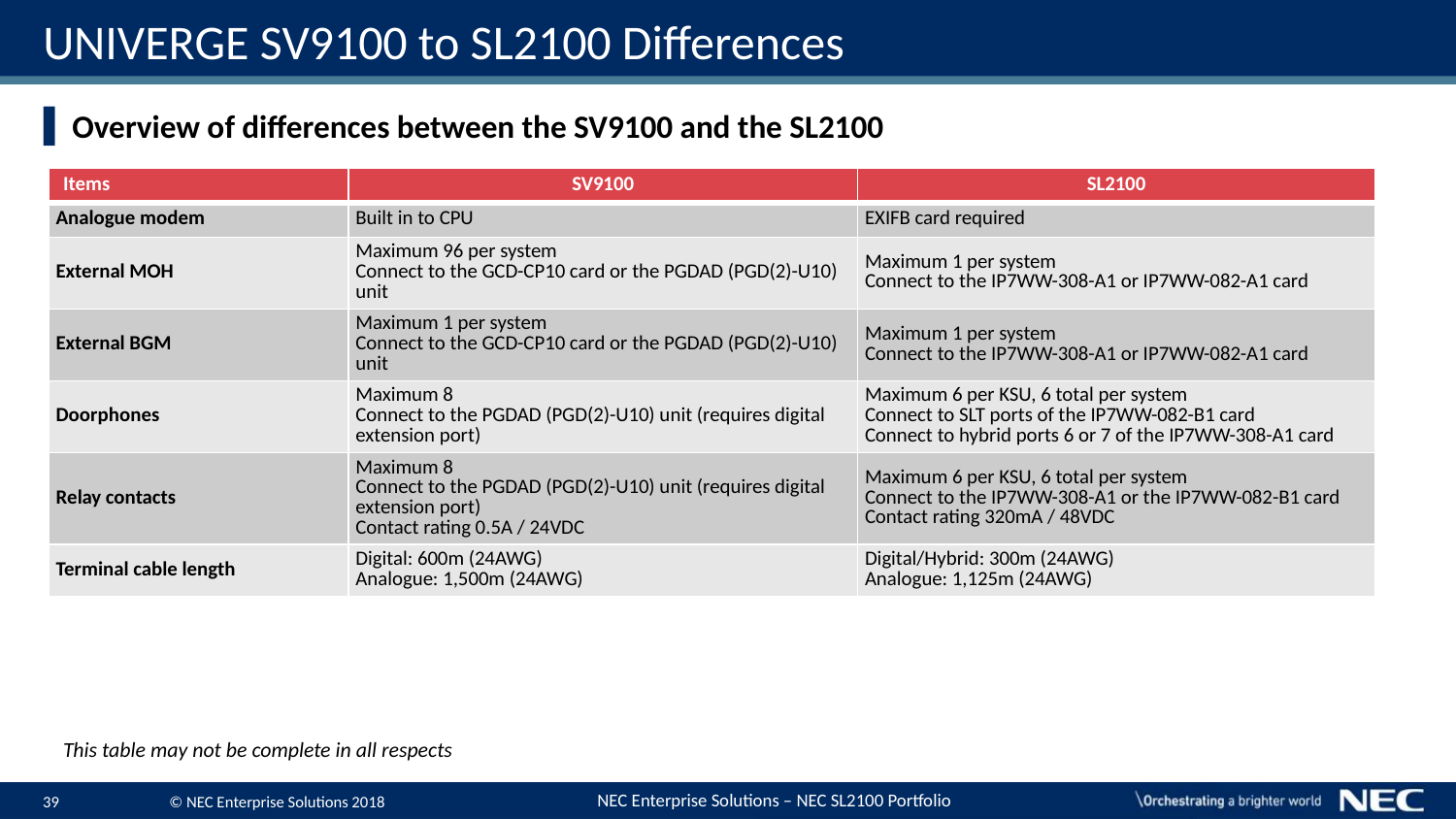

# UNIVERGE SV9100 to SL2100 Differences
Overview of differences between the SV9100 and the SL2100

| Items | SV9100 | SL2100 |
| --- | --- | --- |
| Analogue modem | Built in to CPU | EXIFB card required |
| External MOH | Maximum 96 per system Connect to the GCD-CP10 card or the PGDAD (PGD(2)-U10) unit | Maximum 1 per system Connect to the IP7WW-308-A1 or IP7WW-082-A1 card |
| External BGM | Maximum 1 per system Connect to the GCD-CP10 card or the PGDAD (PGD(2)-U10) unit | Maximum 1 per system Connect to the IP7WW-308-A1 or IP7WW-082-A1 card |
| Doorphones | Maximum 8 Connect to the PGDAD (PGD(2)-U10) unit (requires digital extension port) | Maximum 6 per KSU, 6 total per system Connect to SLT ports of the IP7WW-082-B1 card Connect to hybrid ports 6 or 7 of the IP7WW-308-A1 card |
| Relay contacts | Maximum 8 Connect to the PGDAD (PGD(2)-U10) unit (requires digital extension port) Contact rating 0.5A / 24VDC | Maximum 6 per KSU, 6 total per system Connect to the IP7WW-308-A1 or the IP7WW-082-B1 card Contact rating 320mA / 48VDC |
| Terminal cable length | Digital: 600m (24AWG) Analogue: 1,500m (24AWG) | Digital/Hybrid: 300m (24AWG) Analogue: 1,125m (24AWG) |
This table may not be complete in all respects